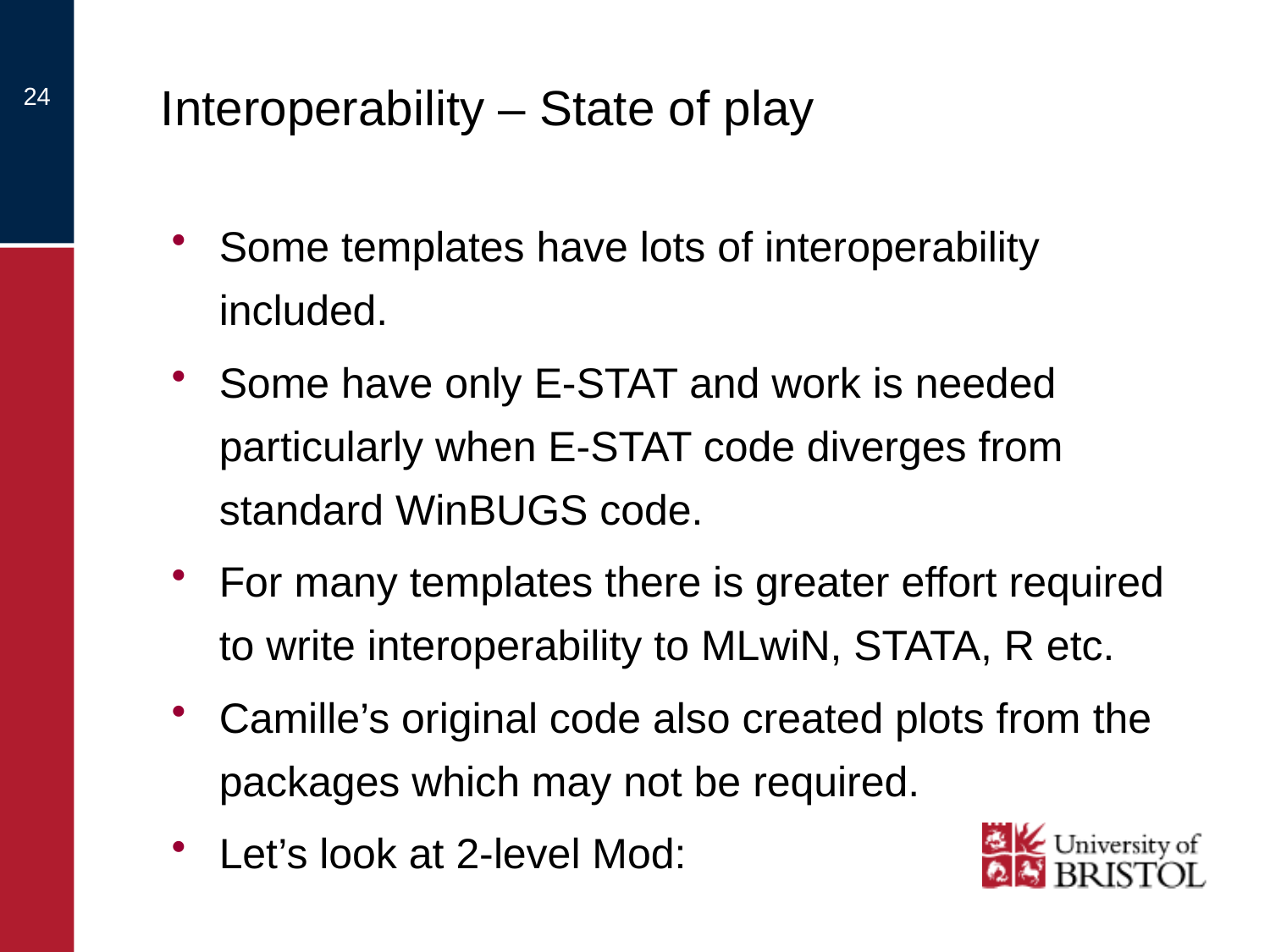

# Interoperability – State of play
24
Some templates have lots of interoperability included.
Some have only E-STAT and work is needed particularly when E-STAT code diverges from standard WinBUGS code.
For many templates there is greater effort required to write interoperability to MLwiN, STATA, R etc.
Camille’s original code also created plots from the packages which may not be required.
Let’s look at 2-level Mod: